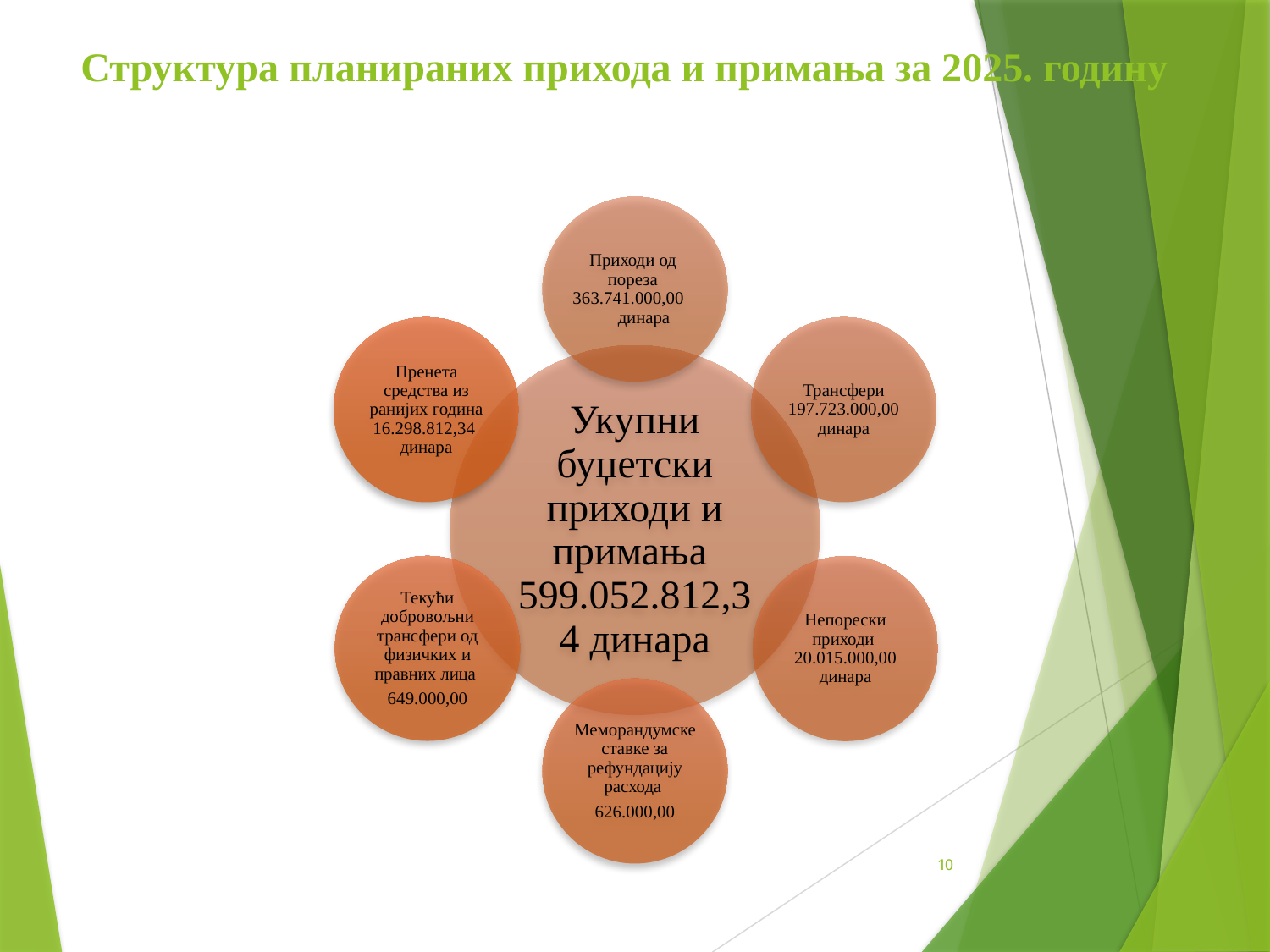

# Структура планираних прихода и примања за 2025. годину
Укупни буџетски приходи и примања  599.052.812,34 динара
Приходи од  пореза  363.741.000,00        динара
Трансфери 197.723.000,00 динара
Непорески приходи  20.015.000,00 динара
Меморандумске ставке за рефундацију расхода
626.000,00
Текући добровољни трансфери од физичких и правних лица
649.000,00
Пренета средства из ранијих година 16.298.812,34  динара
10